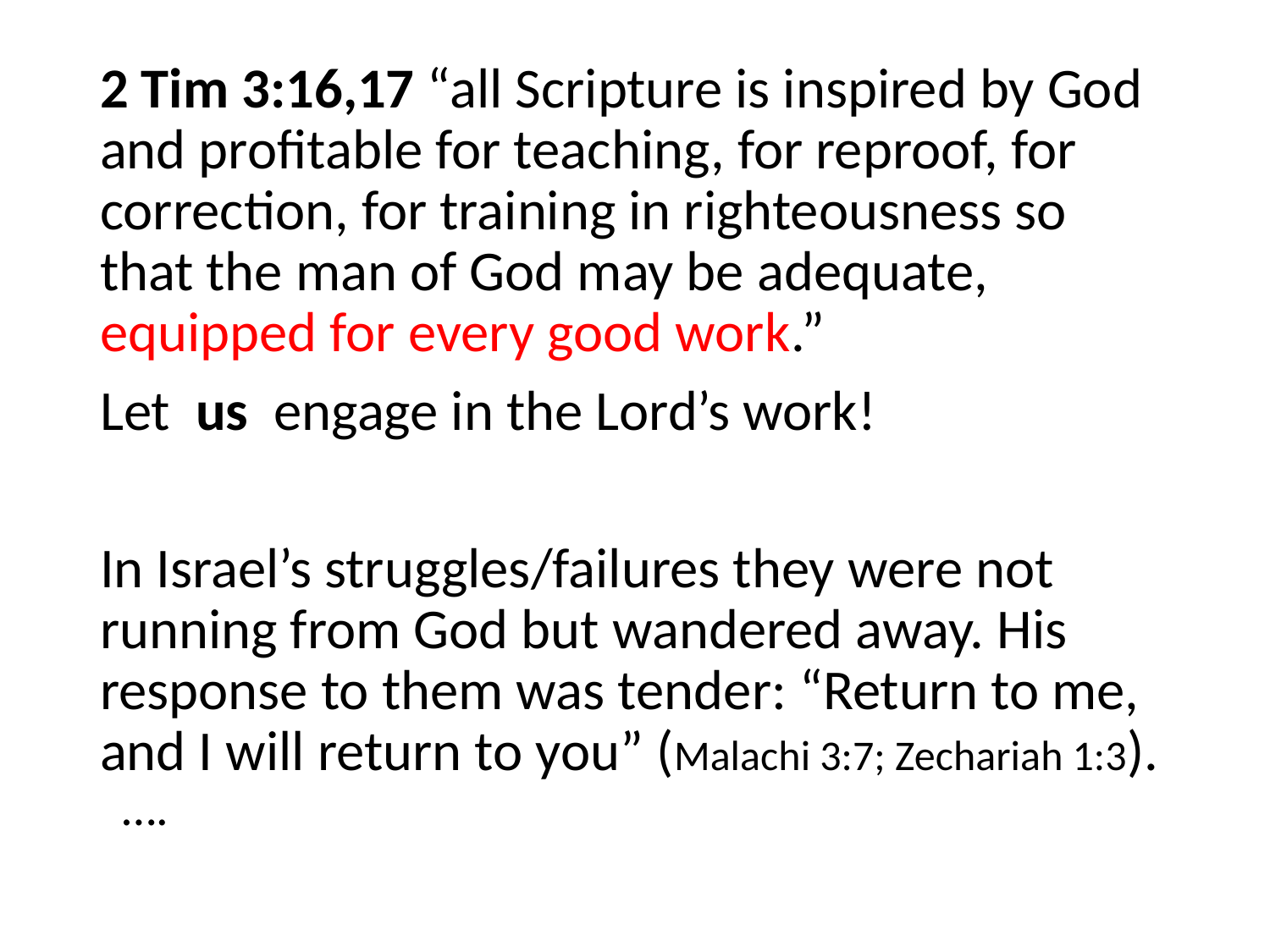

#
2 Tim 3:16,17 “all Scripture is inspired by God and profitable for teaching, for reproof, for correction, for training in righteousness so that the man of God may be adequate, equipped for every good work.”
Let  us  engage in the Lord’s work!

In Israel’s struggles/failures they were not running from God but wandered away. His response to them was tender: “Return to me, and I will return to you” (Malachi 3:7; Zechariah 1:3).    ….